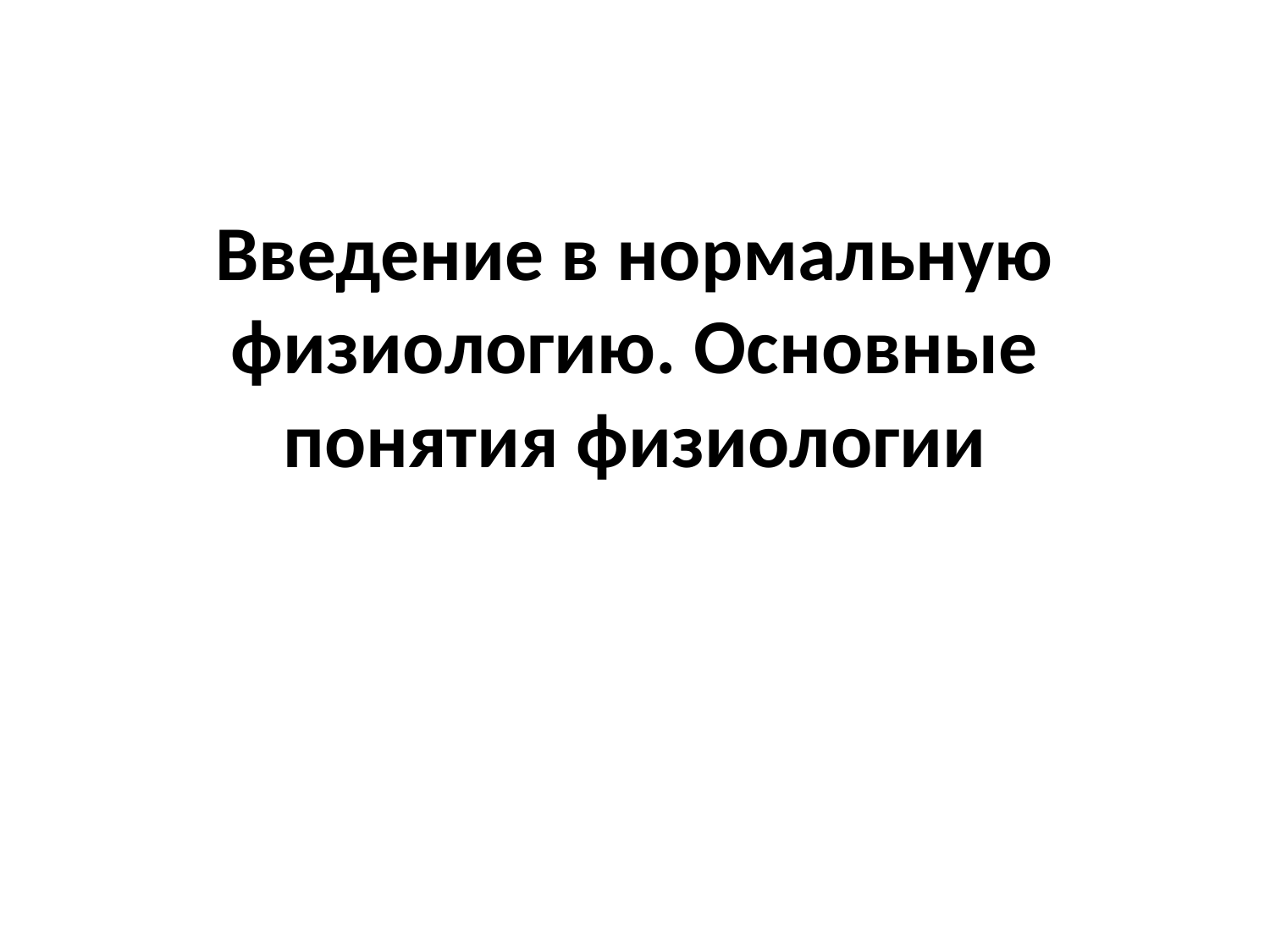

# Введение в нормальную физиологию. Основные понятия физиологии